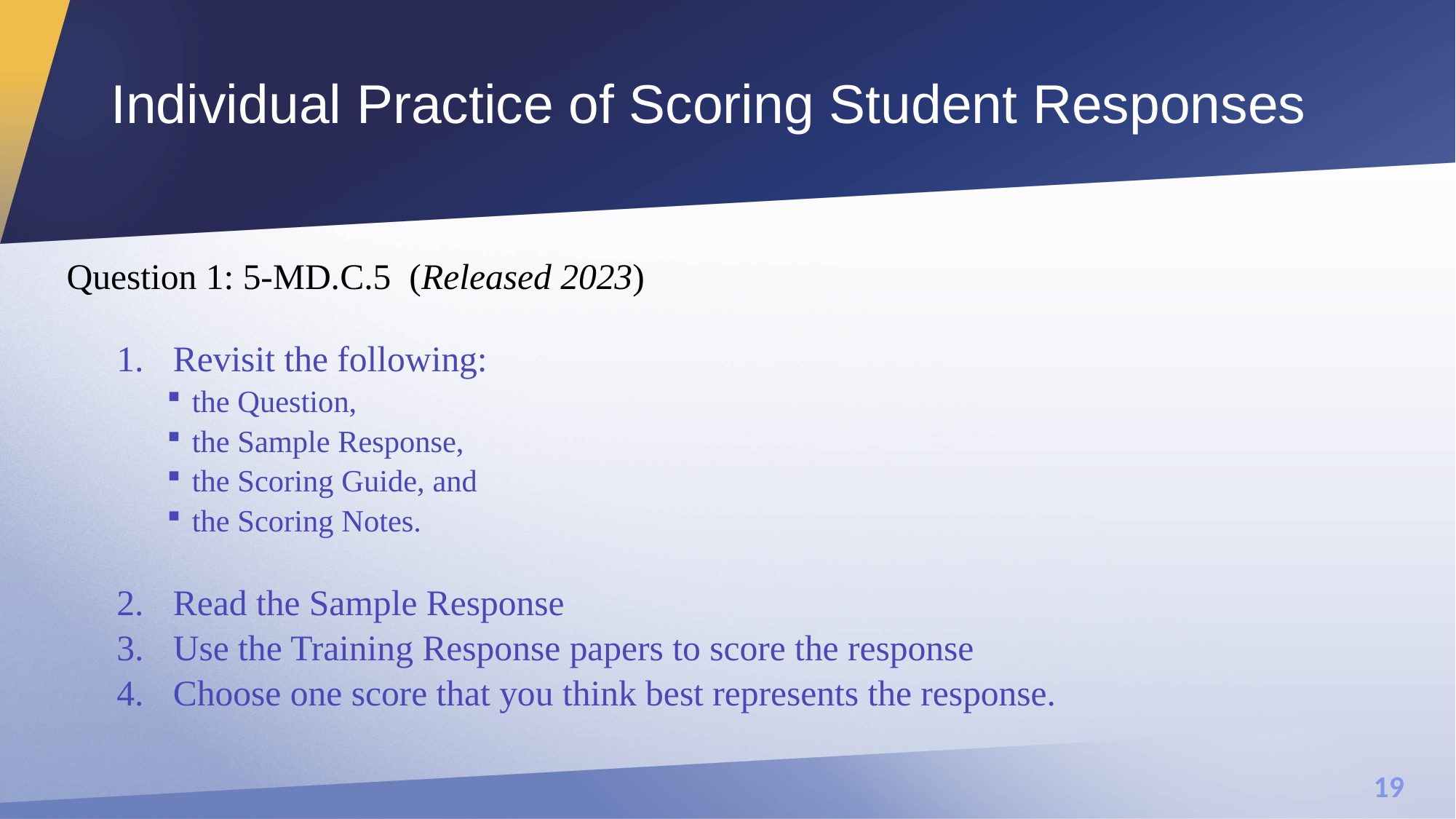

# Individual Practice of Scoring Student Responses
Question 1: 5-MD.C.5  (Released 2023)

Revisit the following:
the Question,
the Sample Response,
the Scoring Guide, and
the Scoring Notes.

Read the Sample Response
Use the Training Response papers to score the response
Choose one score that you think best represents the response.